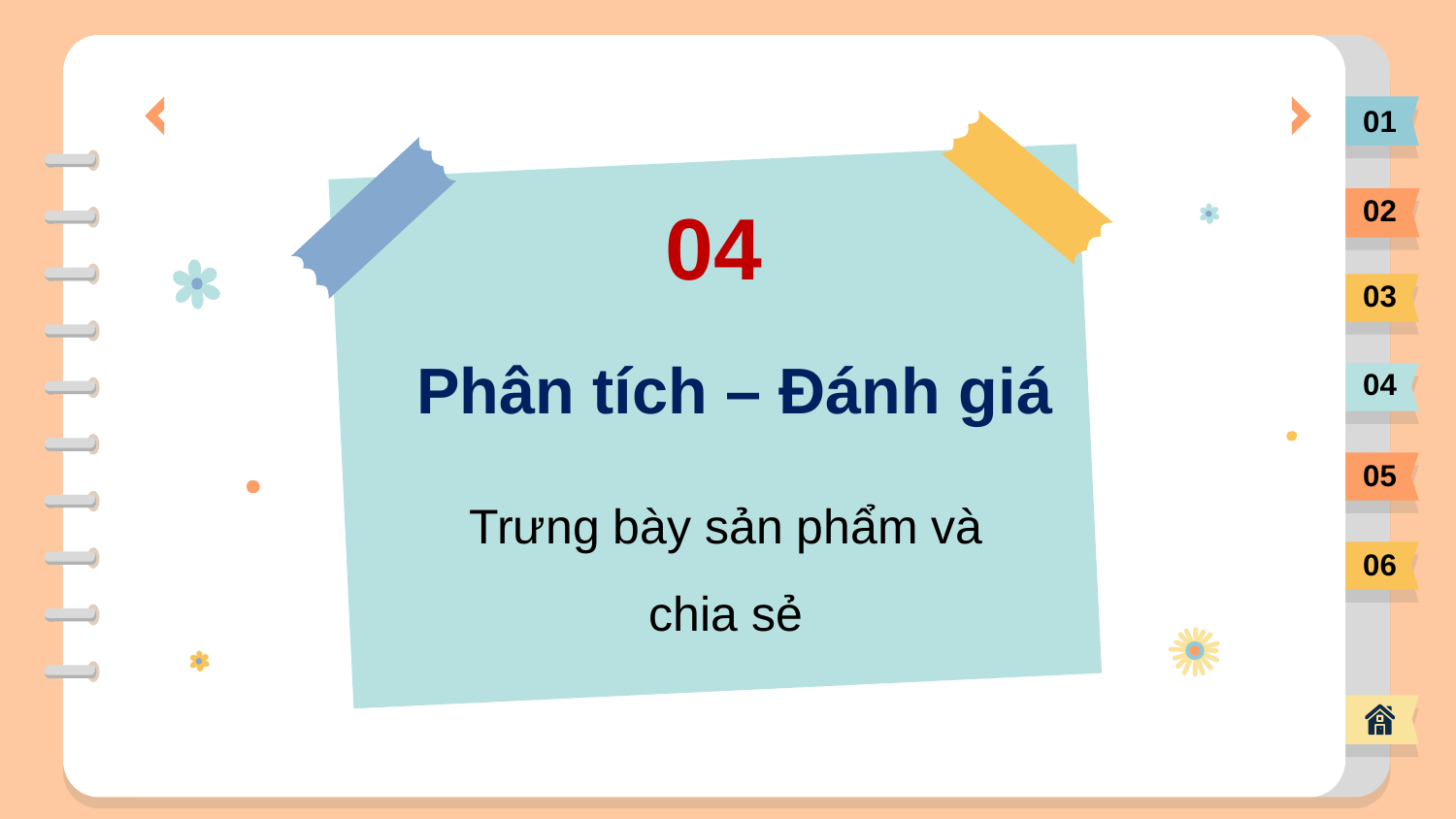

01

02
04
03
# Phân tích – Đánh giá
04
05
Trưng bày sản phẩm và chia sẻ
06